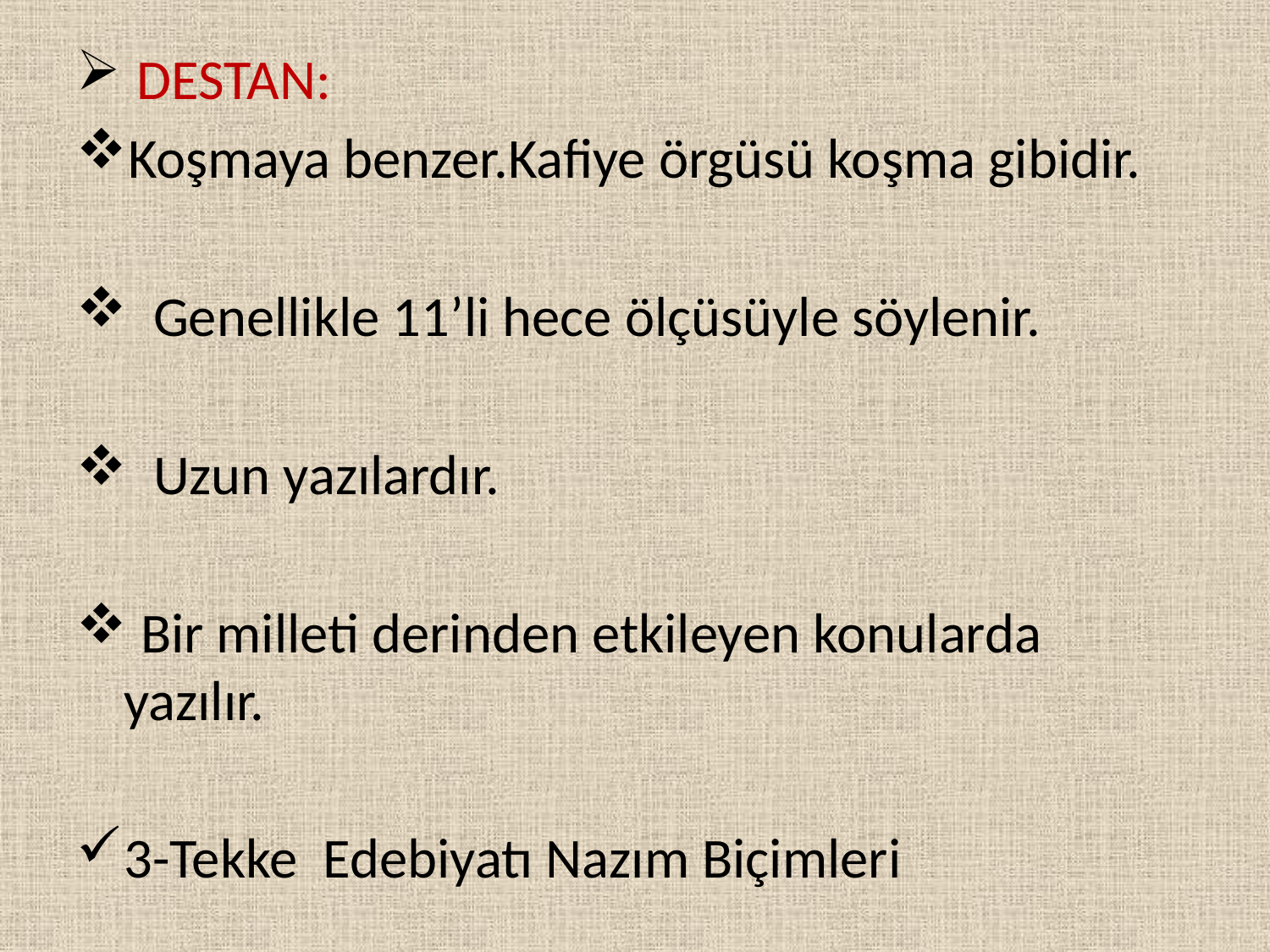

DESTAN:
Koşmaya benzer.Kafiye örgüsü koşma gibidir.

  Genellikle 11’li hece ölçüsüyle söylenir.

  Uzun yazılardır.

 Bir milleti derinden etkileyen konularda yazılır.

3-Tekke  Edebiyatı Nazım Biçimleri